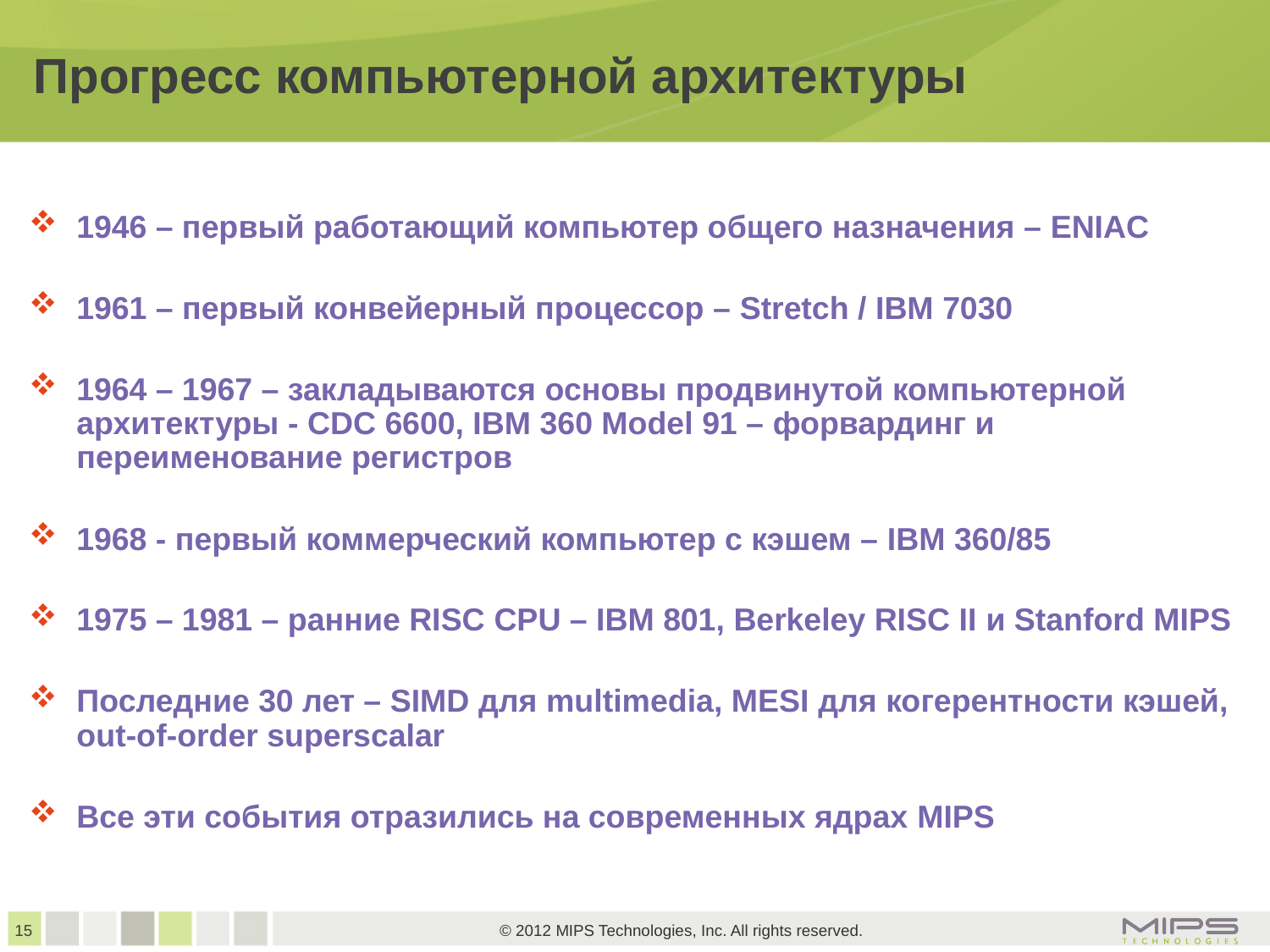

# Прогресс компьютерной архитектуры

1946 – первый работающий компьютер общего назначения – ENIAC

1961 – первый конвейерный процессор – Stretch / IBM 7030

1964 – 1967 – закладываются основы продвинутой компьютерной архитектуры - CDC 6600, IBM 360 Model 91 – форвардинг и переименование регистров

1968 - первый коммерческий компьютер с кэшем – IBM 360/85

1975 – 1981 – ранние RISC CPU – IBM 801, Berkeley RISC II и Stanford MIPS

Последние 30 лет – SIMD для multimedia, MESI для когерентности кэшей, out-of-order superscalar

Все эти события отразились на современных ядрах MIPS